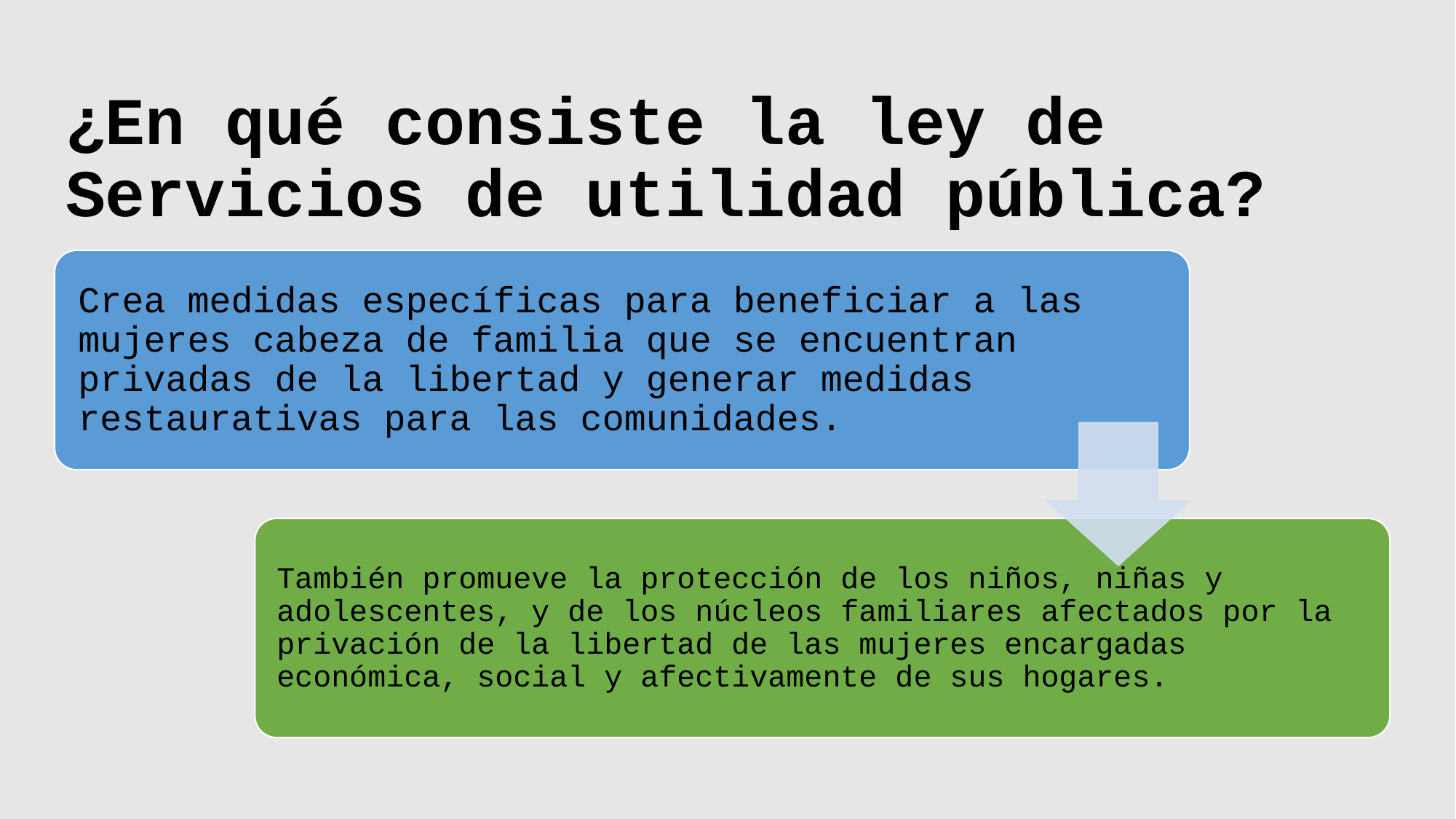

# ¿En qué consiste la ley de Servicios de utilidad pública?
Crea medidas específicas para beneficiar a las mujeres cabeza de familia que se encuentran privadas de la libertad y generar medidas restaurativas para las comunidades.
También promueve la protección de los niños, niñas y adolescentes, y de los núcleos familiares afectados por la privación de la libertad de las mujeres encargadas económica, social y afectivamente de sus hogares.